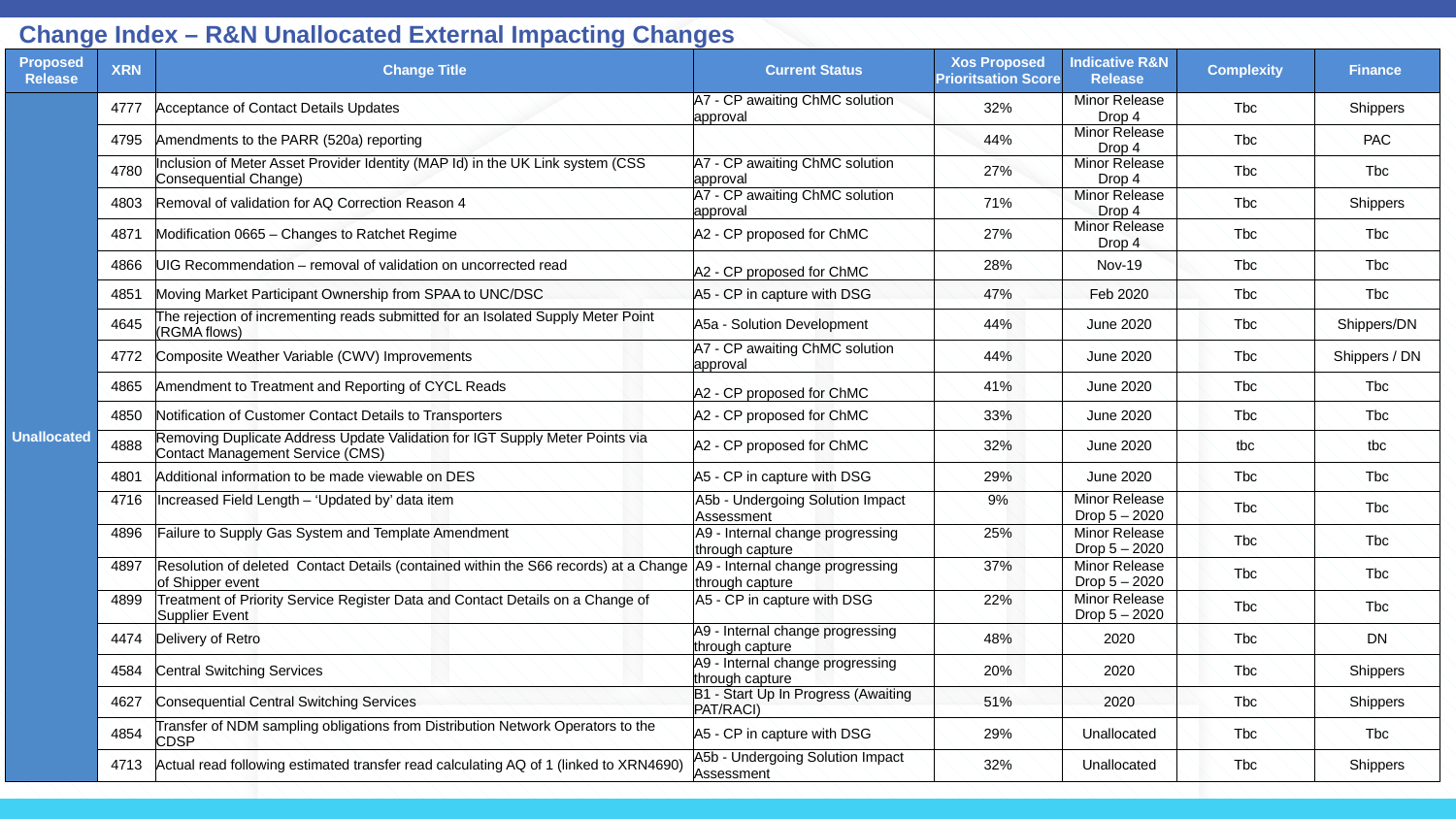

# Change Index – R&N Unallocated External Impacting Changes
| Proposed Release | XRN | Change Title | Current Status | Xos Proposed Prioritsation Score | Indicative R&N Release | Complexity | Finance |
| --- | --- | --- | --- | --- | --- | --- | --- |
| Unallocated | 4777 | Acceptance of Contact Details Updates | A7 - CP awaiting ChMC solution approval | 32% | Minor Release Drop 4 | Tbc | Shippers |
|  | 4795 | Amendments to the PARR (520a) reporting |  | 44% | Minor Release Drop 4 | Tbc | PAC |
|  | 4780 | Inclusion of Meter Asset Provider Identity (MAP Id) in the UK Link system (CSS Consequential Change) | A7 - CP awaiting ChMC solution approval | 27% | Minor Release Drop 4 | Tbc | Tbc |
|  | 4803 | Removal of validation for AQ Correction Reason 4 | A7 - CP awaiting ChMC solution approval | 71% | Minor Release Drop 4 | Tbc | Shippers |
|  | 4871 | Modification 0665 – Changes to Ratchet Regime | A2 - CP proposed for ChMC | 27% | Minor Release Drop 4 | Tbc | Tbc |
|  | 4866 | UIG Recommendation – removal of validation on uncorrected read | A2 - CP proposed for ChMC | 28% | Nov-19 | Tbc | Tbc |
|  | 4851 | Moving Market Participant Ownership from SPAA to UNC/DSC | A5 - CP in capture with DSG | 47% | Feb 2020 | Tbc | Tbc |
|  | 4645 | The rejection of incrementing reads submitted for an Isolated Supply Meter Point (RGMA flows) | A5a - Solution Development | 44% | June 2020 | Tbc | Shippers/DN |
|  | 4772 | Composite Weather Variable (CWV) Improvements | A7 - CP awaiting ChMC solution approval | 44% | June 2020 | Tbc | Shippers / DN |
|  | 4865 | Amendment to Treatment and Reporting of CYCL Reads | A2 - CP proposed for ChMC | 41% | June 2020 | Tbc | Tbc |
|  | 4850 | Notification of Customer Contact Details to Transporters | A2 - CP proposed for ChMC | 33% | June 2020 | Tbc | Tbc |
|  | 4888 | Removing Duplicate Address Update Validation for IGT Supply Meter Points via Contact Management Service (CMS) | A2 - CP proposed for ChMC | 32% | June 2020 | tbc | tbc |
|  | 4801 | Additional information to be made viewable on DES | A5 - CP in capture with DSG | 29% | June 2020 | Tbc | Tbc |
|  | 4716 | Increased Field Length – ‘Updated by’ data item | A5b - Undergoing Solution Impact Assessment | 9% | Minor Release Drop 5 – 2020 | Tbc | Tbc |
|  | 4896 | Failure to Supply Gas System and Template Amendment | A9 - Internal change progressing through capture | 25% | Minor Release Drop 5 – 2020 | Tbc | Tbc |
|  | 4897 | Resolution of deleted Contact Details (contained within the S66 records) at a Change of Shipper event | A9 - Internal change progressing through capture | 37% | Minor Release Drop 5 – 2020 | Tbc | Tbc |
|  | 4899 | Treatment of Priority Service Register Data and Contact Details on a Change of Supplier Event | A5 - CP in capture with DSG | 22% | Minor Release Drop 5 – 2020 | Tbc | Tbc |
|  | 4474 | Delivery of Retro | A9 - Internal change progressing through capture | 48% | 2020 | Tbc | DN |
|  | 4584 | Central Switching Services | A9 - Internal change progressing through capture | 20% | 2020 | Tbc | Shippers |
|  | 4627 | Consequential Central Switching Services | B1 - Start Up In Progress (Awaiting PAT/RACI) | 51% | 2020 | Tbc | Shippers |
|  | 4854 | Transfer of NDM sampling obligations from Distribution Network Operators to the CDSP | A5 - CP in capture with DSG | 29% | Unallocated | Tbc | Tbc |
|  | 4713 | Actual read following estimated transfer read calculating AQ of 1 (linked to XRN4690) | A5b - Undergoing Solution Impact Assessment | 32% | Unallocated | Tbc | Shippers |